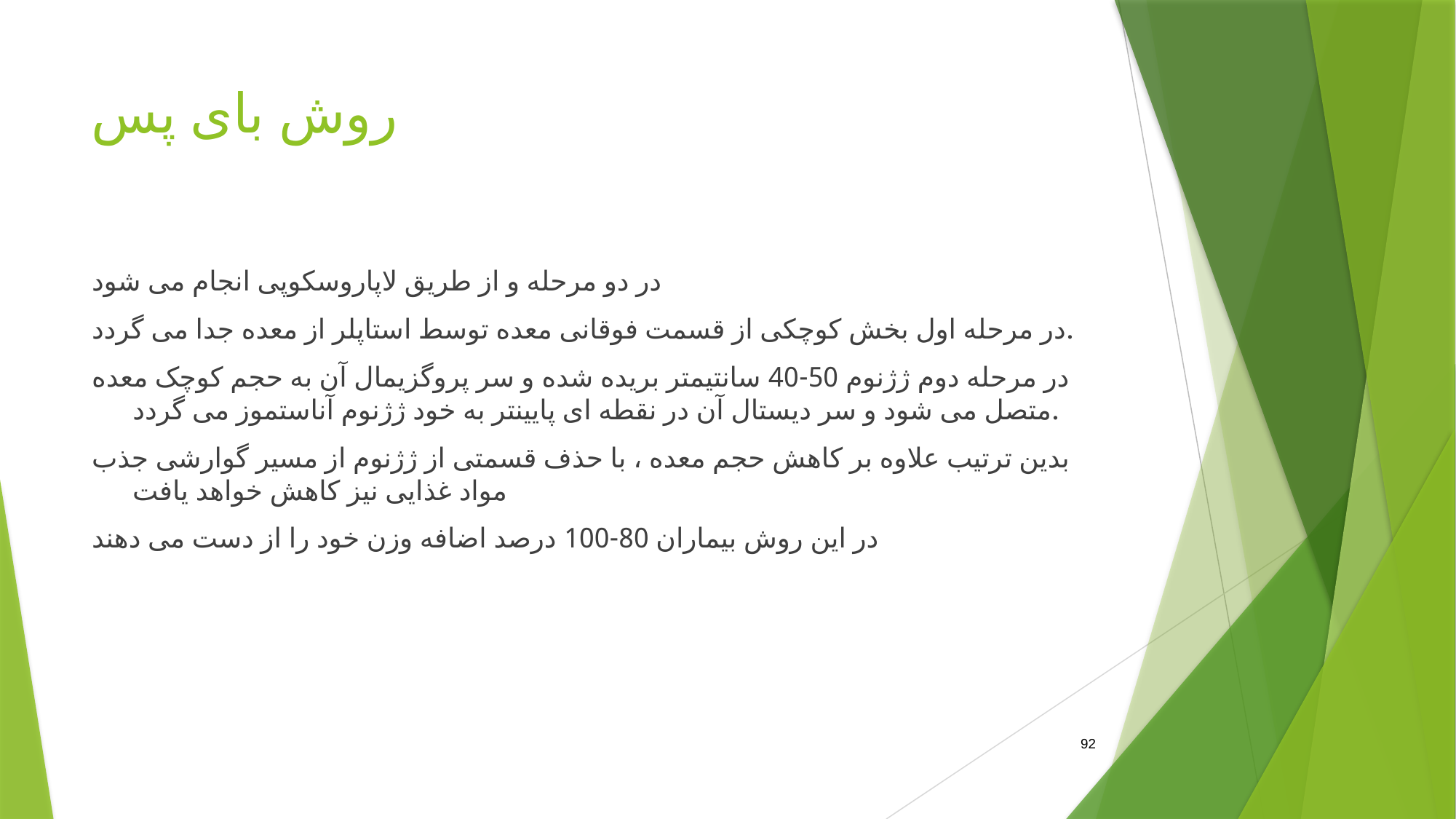

# روش بای پس
در دو مرحله و از طریق لاپاروسکوپی انجام می شود
در مرحله اول بخش کوچکی از قسمت فوقانی معده توسط استاپلر از معده جدا می گردد.
در مرحله دوم ژژنوم 50-40 سانتیمتر بریده شده و سر پروگزیمال آن به حجم کوچک معده متصل می شود و سر دیستال آن در نقطه ای پایینتر به خود ژژنوم آناستموز می گردد.
بدین ترتیب علاوه بر کاهش حجم معده ، با حذف قسمتی از ژژنوم از مسیر گوارشی جذب مواد غذایی نیز کاهش خواهد یافت
در این روش بیماران 80-100 درصد اضافه وزن خود را از دست می دهند

92